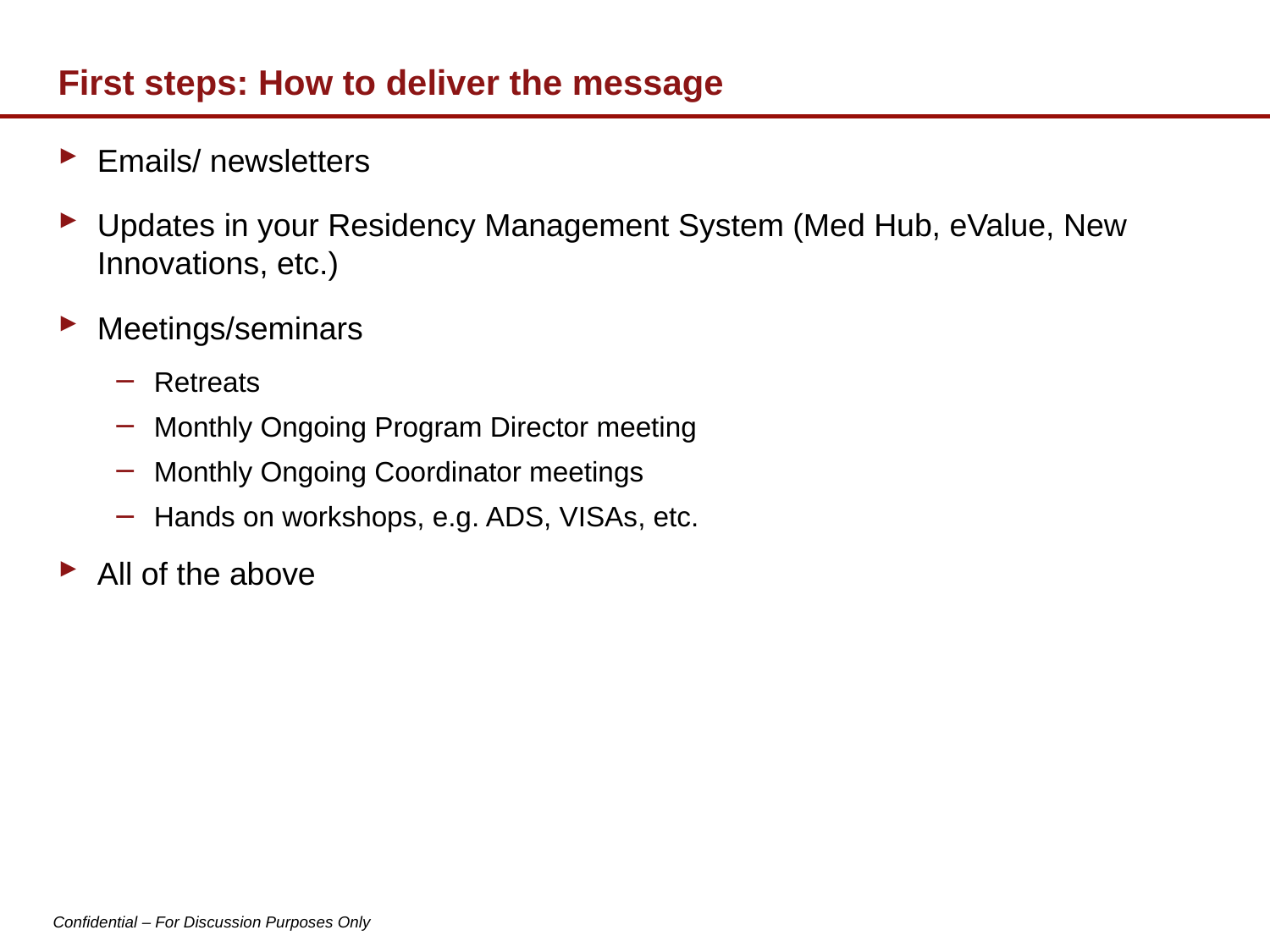

# First steps: How to deliver the message
Emails/ newsletters
Updates in your Residency Management System (Med Hub, eValue, New Innovations, etc.)
Meetings/seminars
Retreats
Monthly Ongoing Program Director meeting
Monthly Ongoing Coordinator meetings
Hands on workshops, e.g. ADS, VISAs, etc.
All of the above